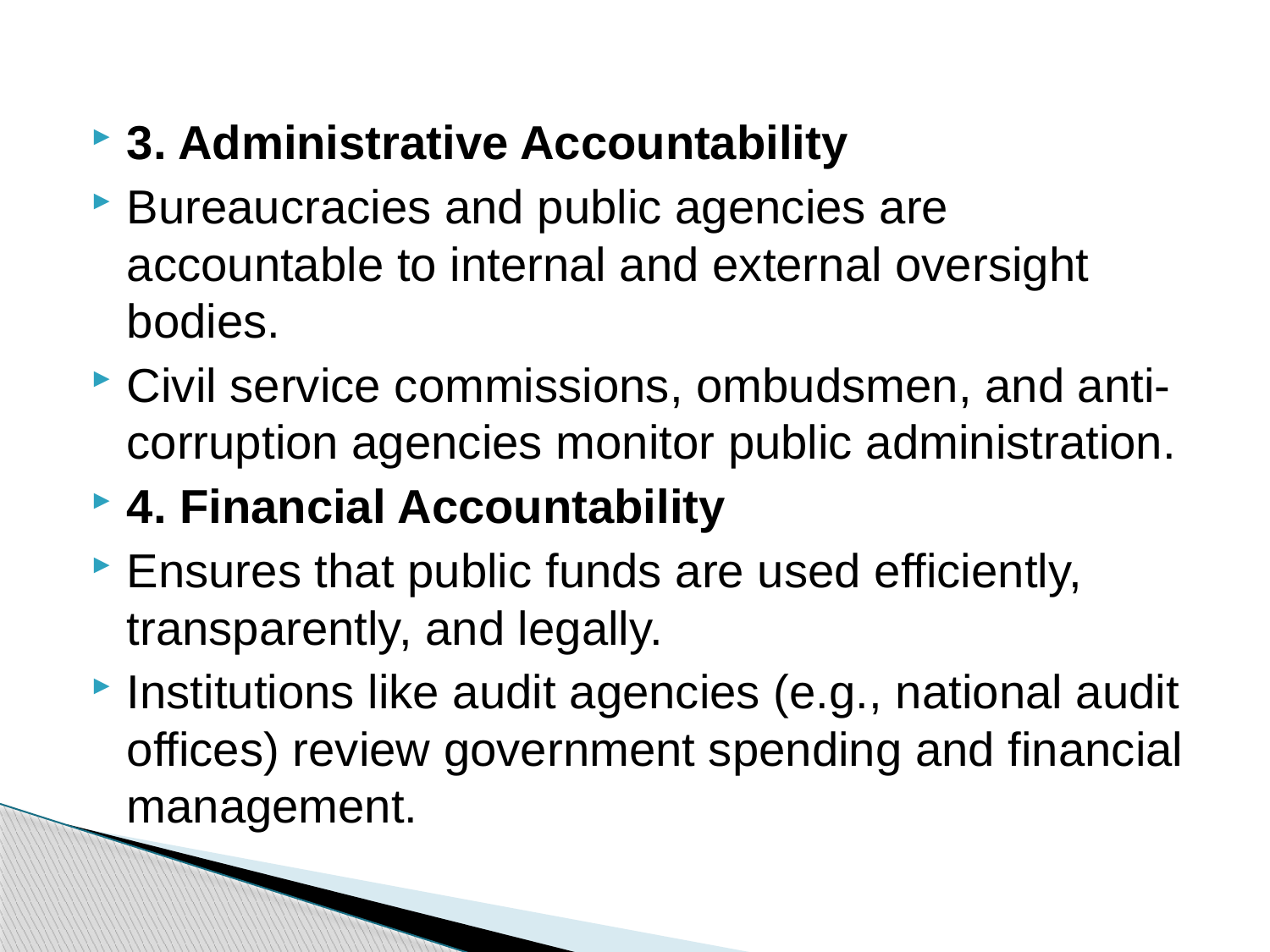

#
3. Administrative Accountability
Bureaucracies and public agencies are accountable to internal and external oversight bodies.
Civil service commissions, ombudsmen, and anti-corruption agencies monitor public administration.
4. Financial Accountability
Ensures that public funds are used efficiently, transparently, and legally.
Institutions like audit agencies (e.g., national audit offices) review government spending and financial management.